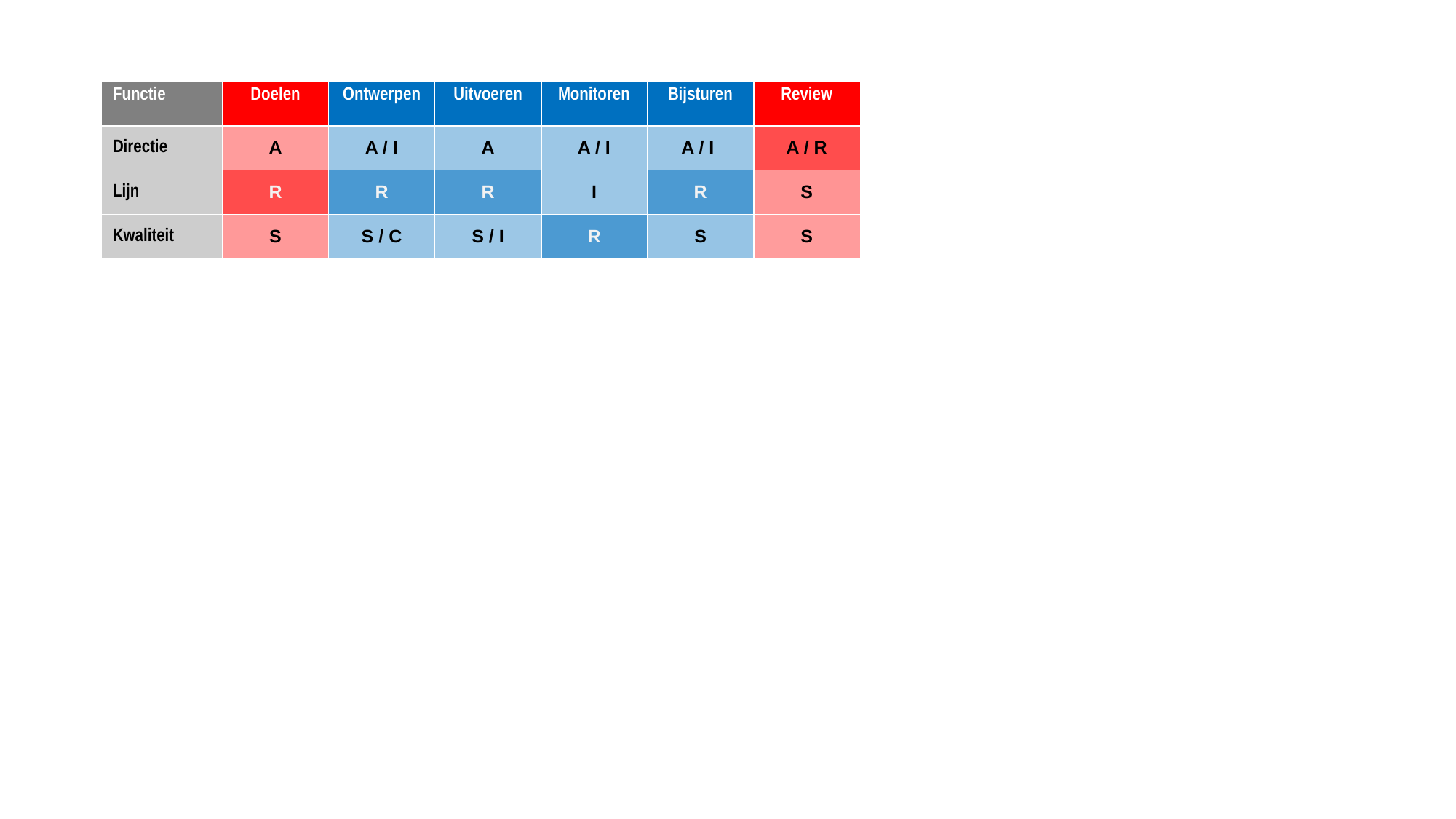

| Functie | Doelen | Ontwerpen | Uitvoeren | Monitoren | Bijsturen | Review |
| --- | --- | --- | --- | --- | --- | --- |
| Directie | A | A / I | A | A / I | A / I | A / R |
| Lijn | R | R | R | I | R | S |
| Kwaliteit | S | S / C | S / I | R | S | S |
1
17 maart 2022